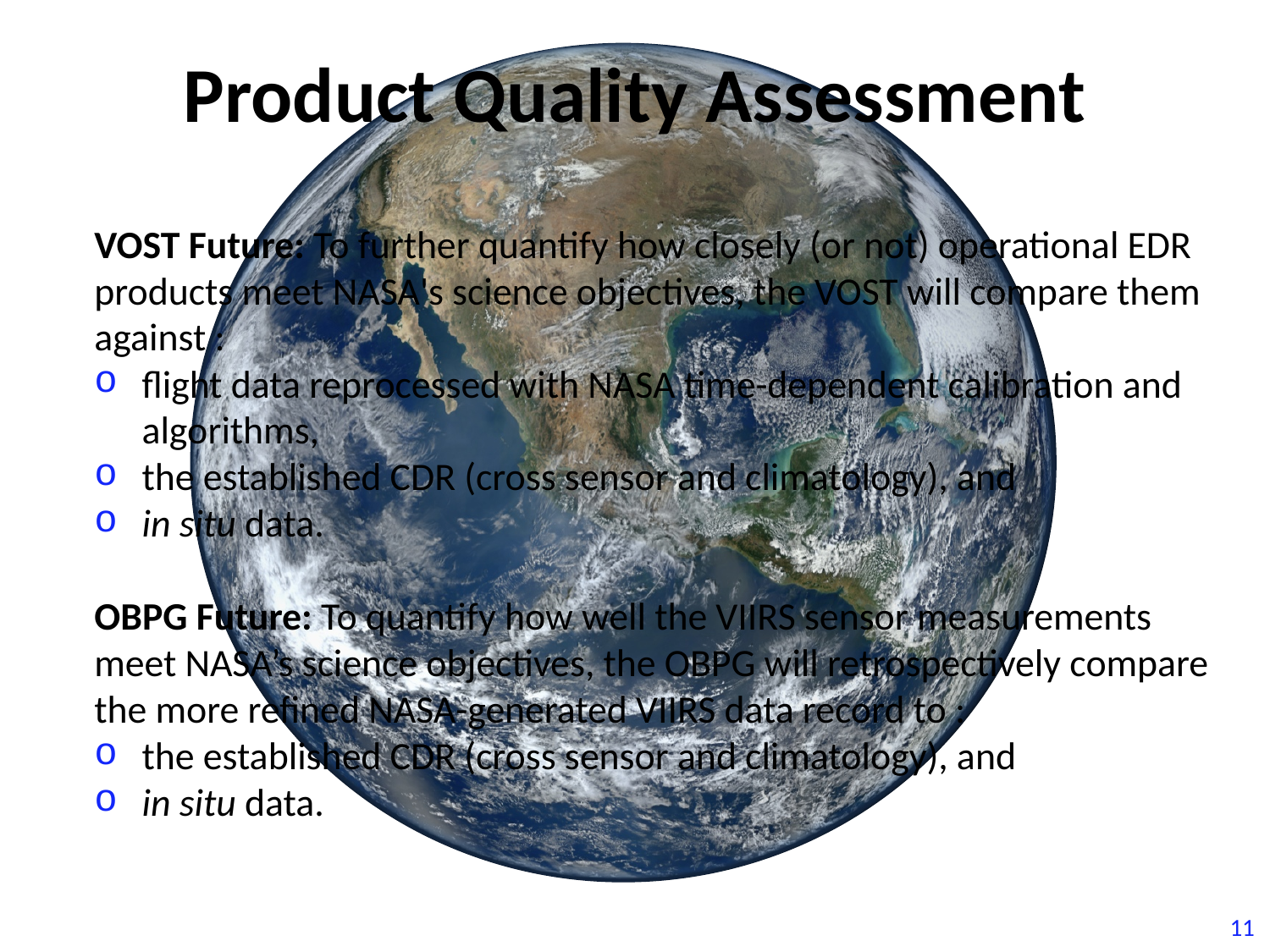

# Product Quality Assessment
VOST Future: To further quantify how closely (or not) operational EDR products meet NASA's science objectives, the VOST will compare them against :
flight data reprocessed with NASA time-dependent calibration and algorithms,
the established CDR (cross sensor and climatology), and
in situ data.

OBPG Future: To quantify how well the VIIRS sensor measurements meet NASA’s science objectives, the OBPG will retrospectively compare the more refined NASA-generated VIIRS data record to :
the established CDR (cross sensor and climatology), and
in situ data.
11